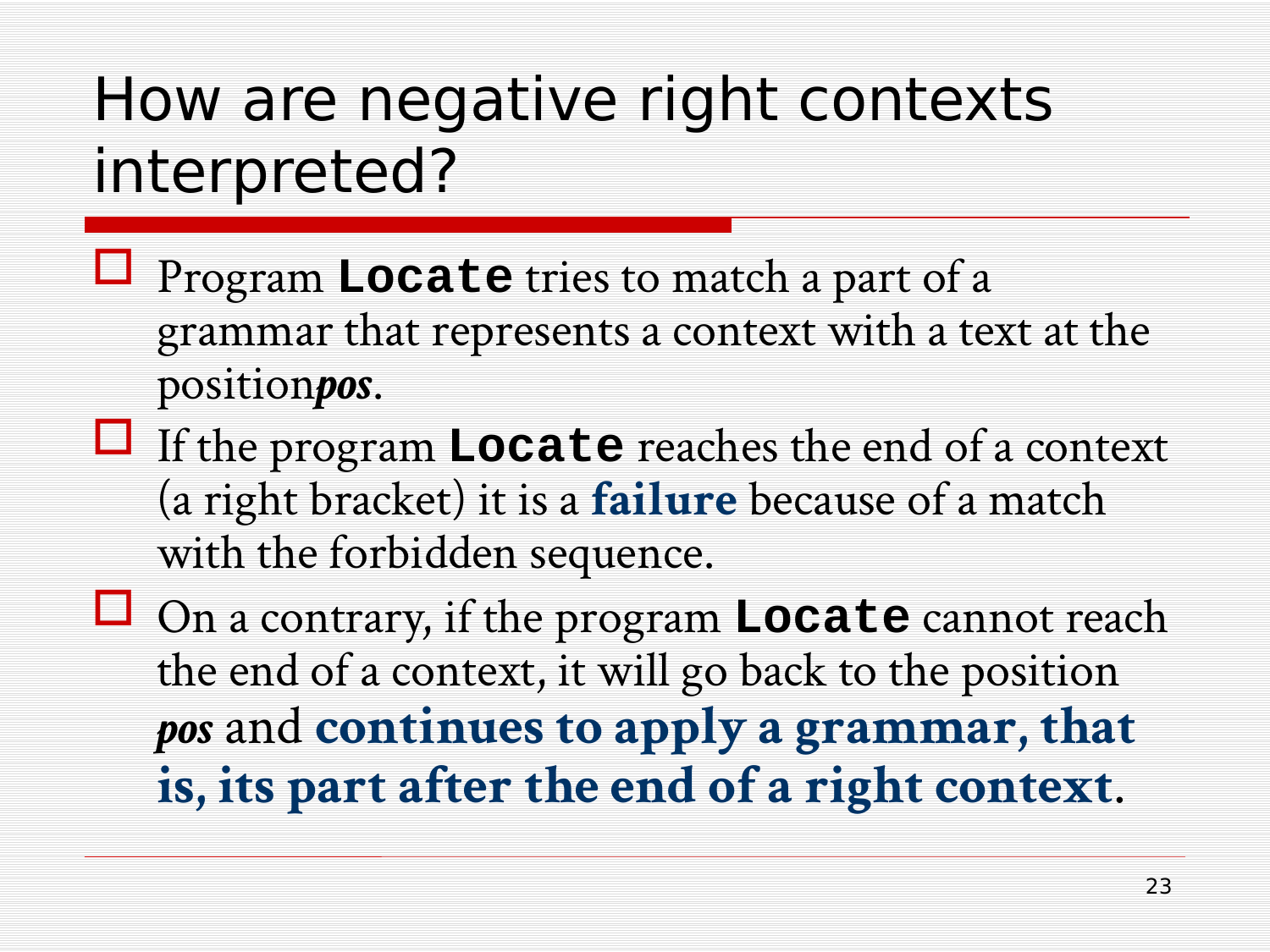

# How are negative right contexts interpreted?
Program Locate tries to match a part of a grammar that represents a context with a text at the positionpos.
If the program Locate reaches the end of a context (a right bracket) it is a failure because of a match with the forbidden sequence.
On a contrary, if the program Locate cannot reach the end of a context, it will go back to the position pos and continues to apply a grammar, that is, its part after the end of a right context.
23